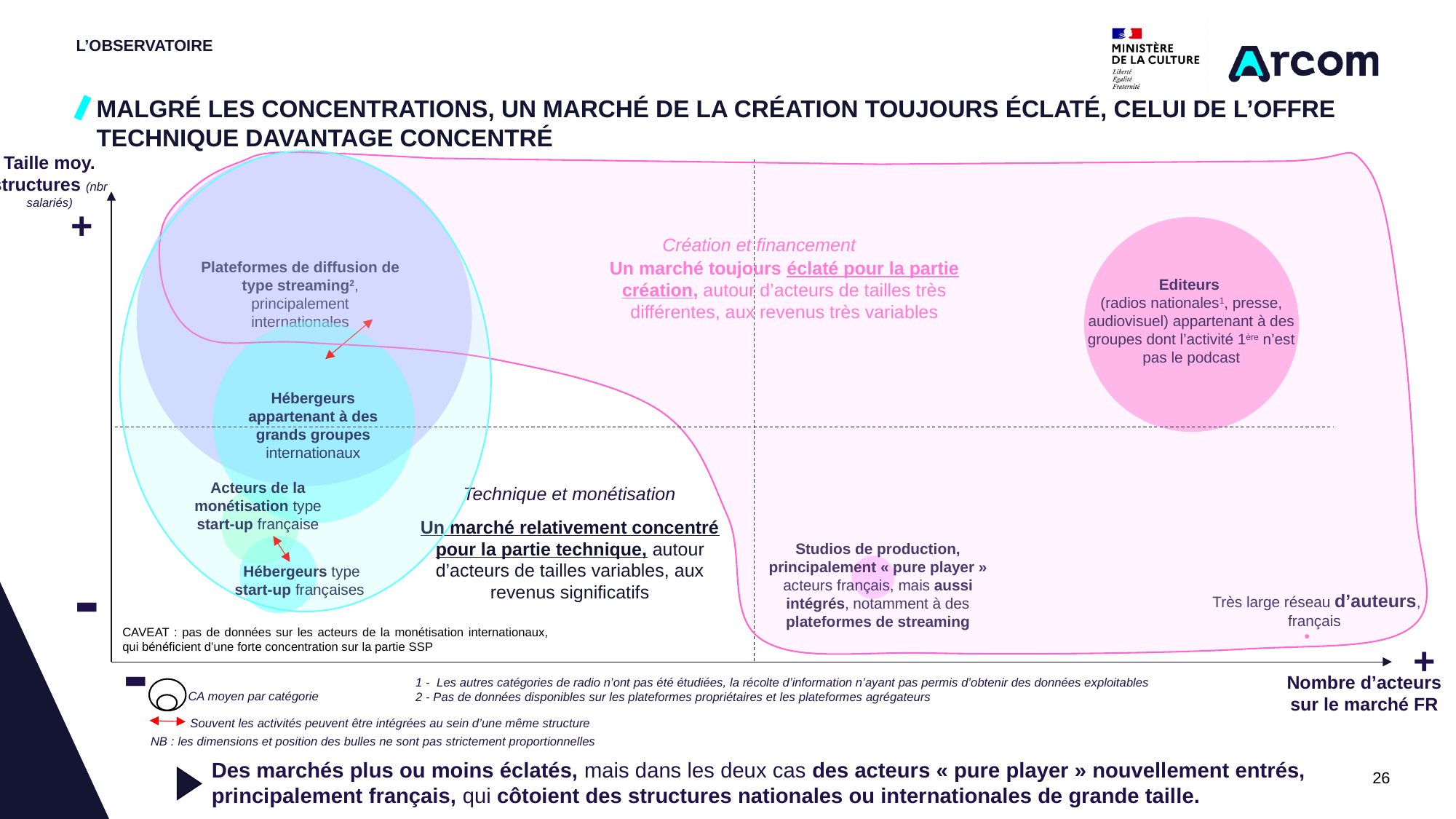

# L’OBSERVATOIRE
MALGRÉ LES CONCENTRATIONS, UN MARCHÉ DE LA CRÉATION TOUJOURS ÉCLATÉ, CELUI DE L’OFFRE TECHNIQUE DAVANTAGE CONCENTRÉ
Taille moy. structures (nbr salariés)

+

Création et financement
Plateformes de diffusion de type streaming2, principalement internationales
Un marché toujours éclaté pour la partie création, autour d’acteurs de tailles très différentes, aux revenus très variables
Editeurs
(radios nationales1, presse, audiovisuel) appartenant à des groupes dont l’activité 1ère n’est pas le podcast

Hébergeurs appartenant à des grands groupes internationaux
Acteurs de la monétisation type start-up française
Technique et monétisation

Un marché relativement concentré pour la partie technique, autour d’acteurs de tailles variables, aux revenus significatifs
Studios de production, principalement « pure player » acteurs français, mais aussi intégrés, notamment à des plateformes de streaming

Hébergeurs type start-up françaises

-
Très large réseau d’auteurs, français
CAVEAT : pas de données sur les acteurs de la monétisation internationaux, qui bénéficient d’une forte concentration sur la partie SSP

+
-
Nombre d’acteurs sur le marché FR
1 -  Les autres catégories de radio n’ont pas été étudiées, la récolte d’information n’ayant pas permis d’obtenir des données exploitables
2 - Pas de données disponibles sur les plateformes propriétaires et les plateformes agrégateurs
CA moyen par catégorie

Souvent les activités peuvent être intégrées au sein d’une même structure
NB : les dimensions et position des bulles ne sont pas strictement proportionnelles
Des marchés plus ou moins éclatés, mais dans les deux cas des acteurs « pure player » nouvellement entrés, principalement français, qui côtoient des structures nationales ou internationales de grande taille.
26